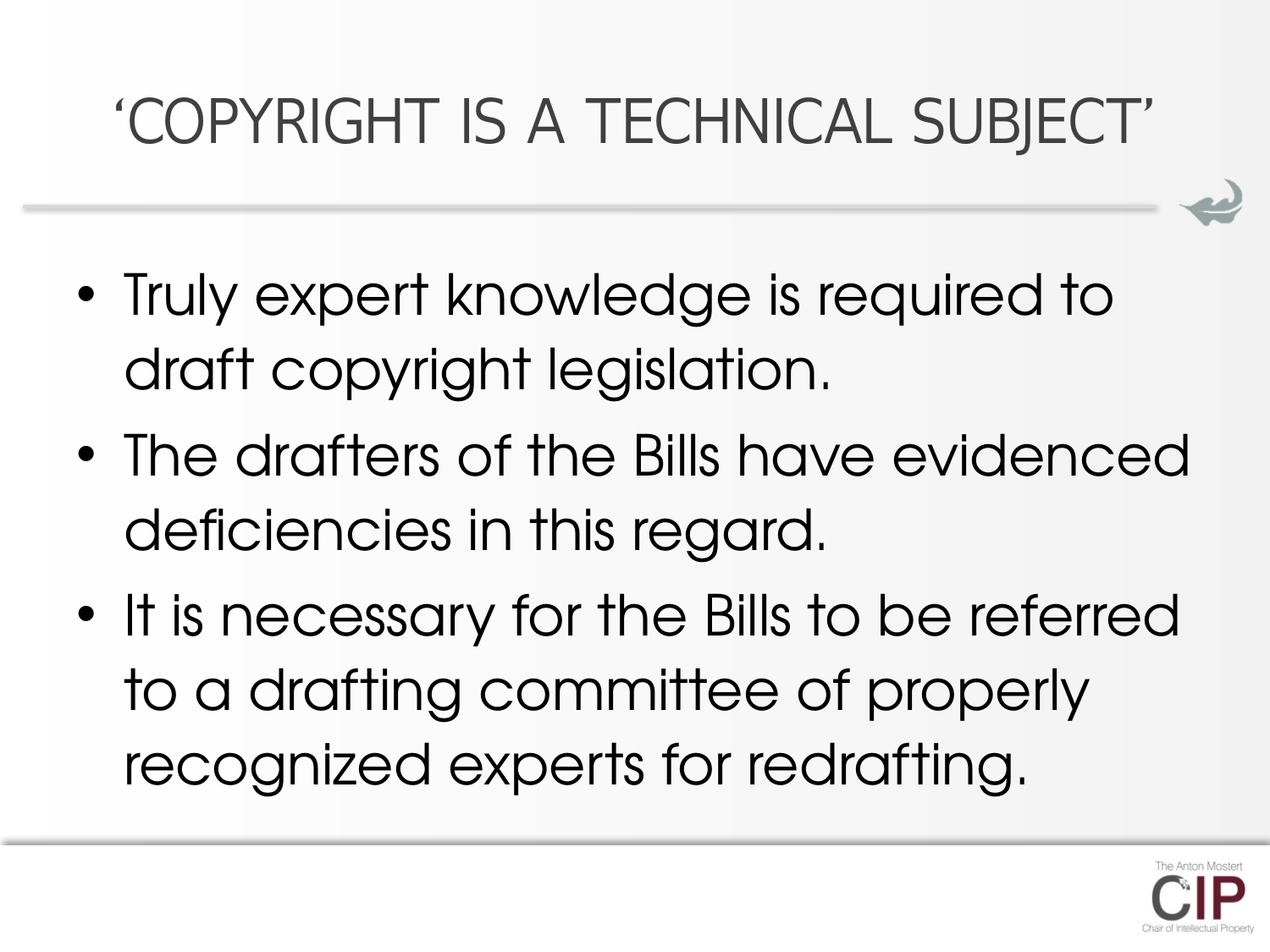

# ‘COPYRIGHT IS A TECHNICAL SUBJECT’
Truly expert knowledge is required to draft copyright legislation.
The drafters of the Bills have evidenced deficiencies in this regard.
It is necessary for the Bills to be referred to a drafting committee of properly recognized experts for redrafting.